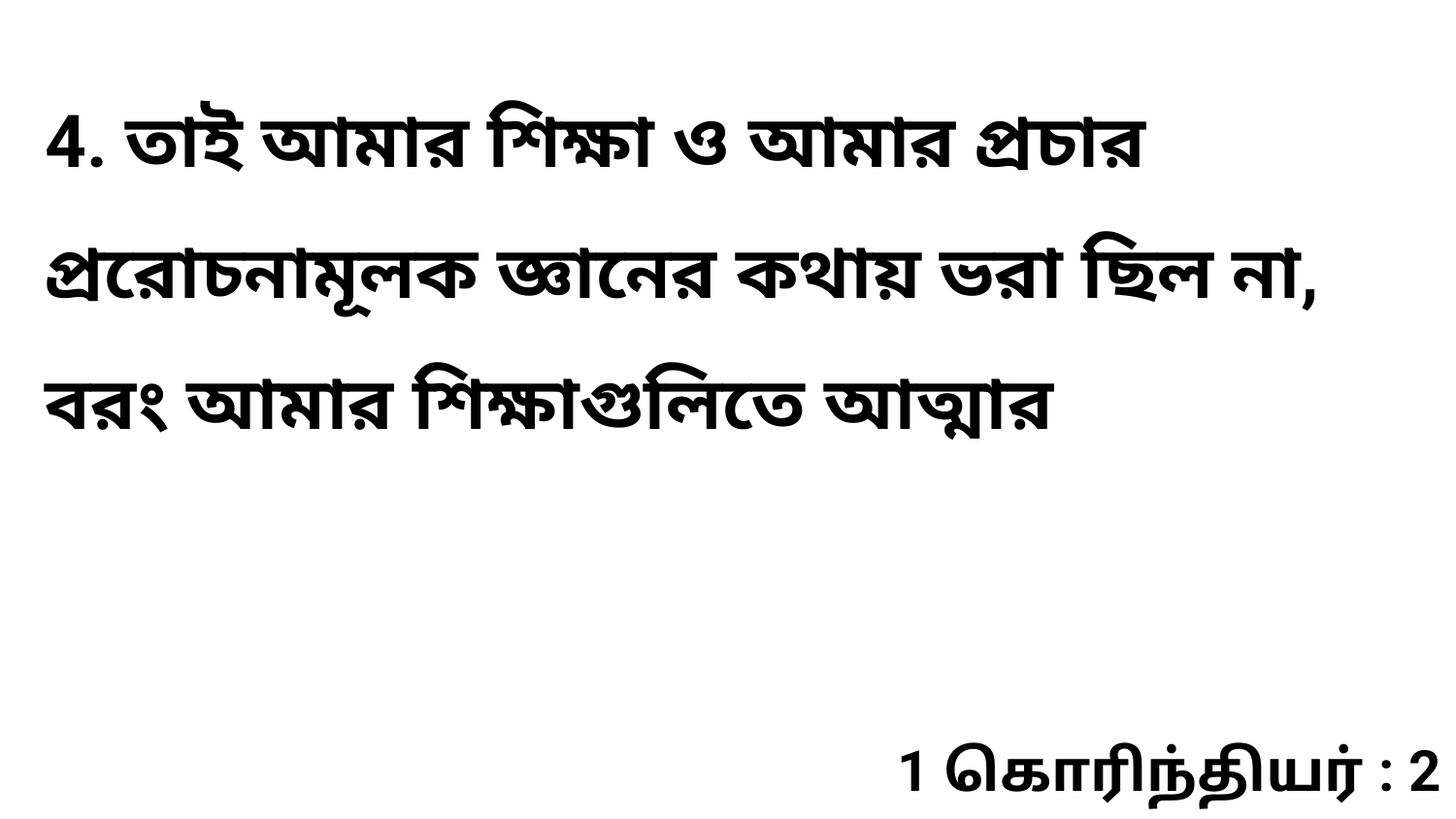

4. তাই আমার শিক্ষা ও আমার প্রচার প্ররোচনামূলক জ্ঞানের কথায় ভরা ছিল না, বরং আমার শিক্ষাগুলিতে আত্মার
1 கொரிந்தியர் : 2